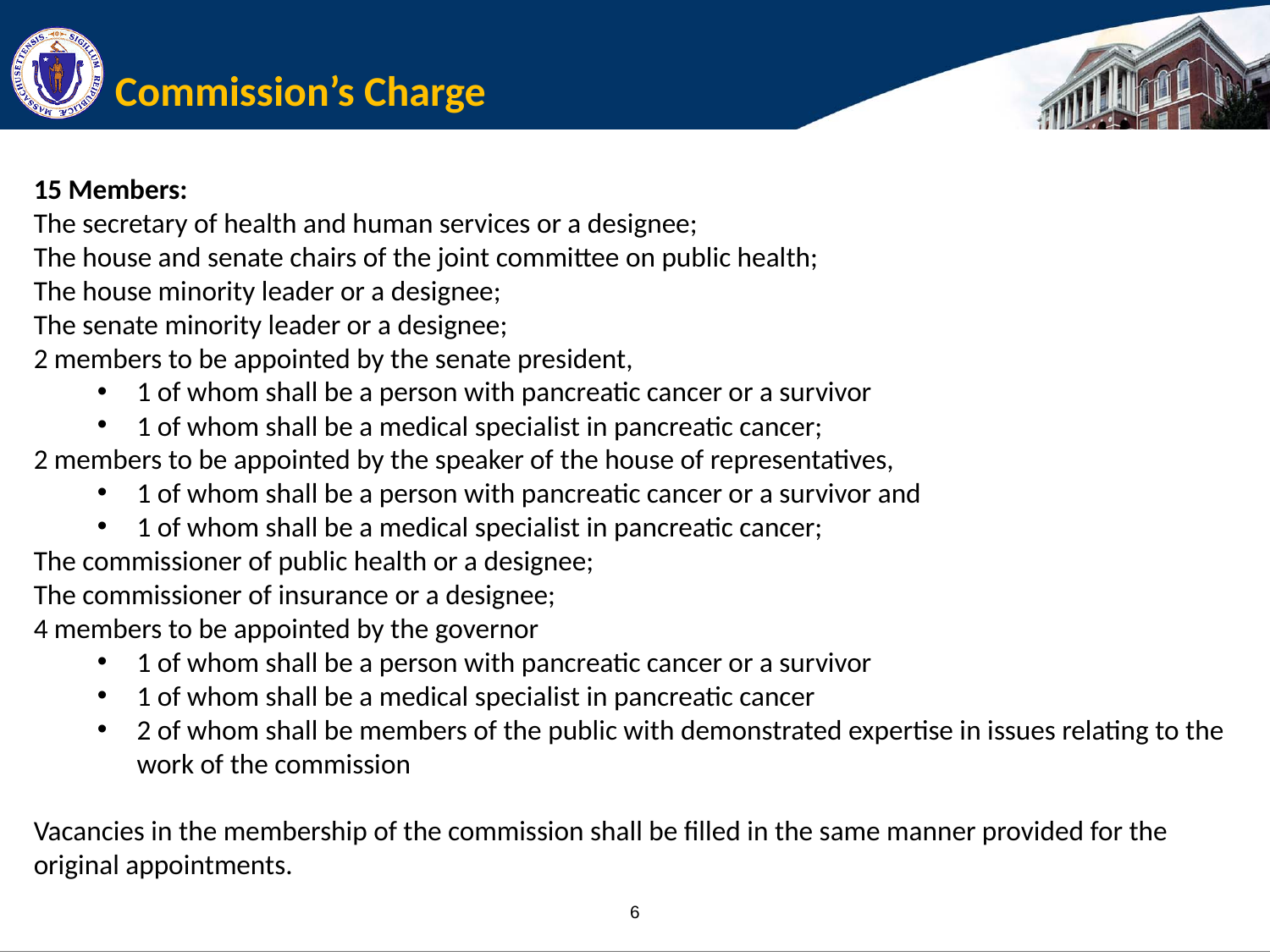

# Commission’s Charge

15 Members:
The secretary of health and human services or a designee;
The house and senate chairs of the joint committee on public health;
The house minority leader or a designee;
The senate minority leader or a designee;
2 members to be appointed by the senate president,
1 of whom shall be a person with pancreatic cancer or a survivor
1 of whom shall be a medical specialist in pancreatic cancer;
2 members to be appointed by the speaker of the house of representatives,
1 of whom shall be a person with pancreatic cancer or a survivor and
1 of whom shall be a medical specialist in pancreatic cancer;
The commissioner of public health or a designee;
The commissioner of insurance or a designee;
4 members to be appointed by the governor
1 of whom shall be a person with pancreatic cancer or a survivor
1 of whom shall be a medical specialist in pancreatic cancer
2 of whom shall be members of the public with demonstrated expertise in issues relating to the work of the commission

Vacancies in the membership of the commission shall be filled in the same manner provided for the original appointments.